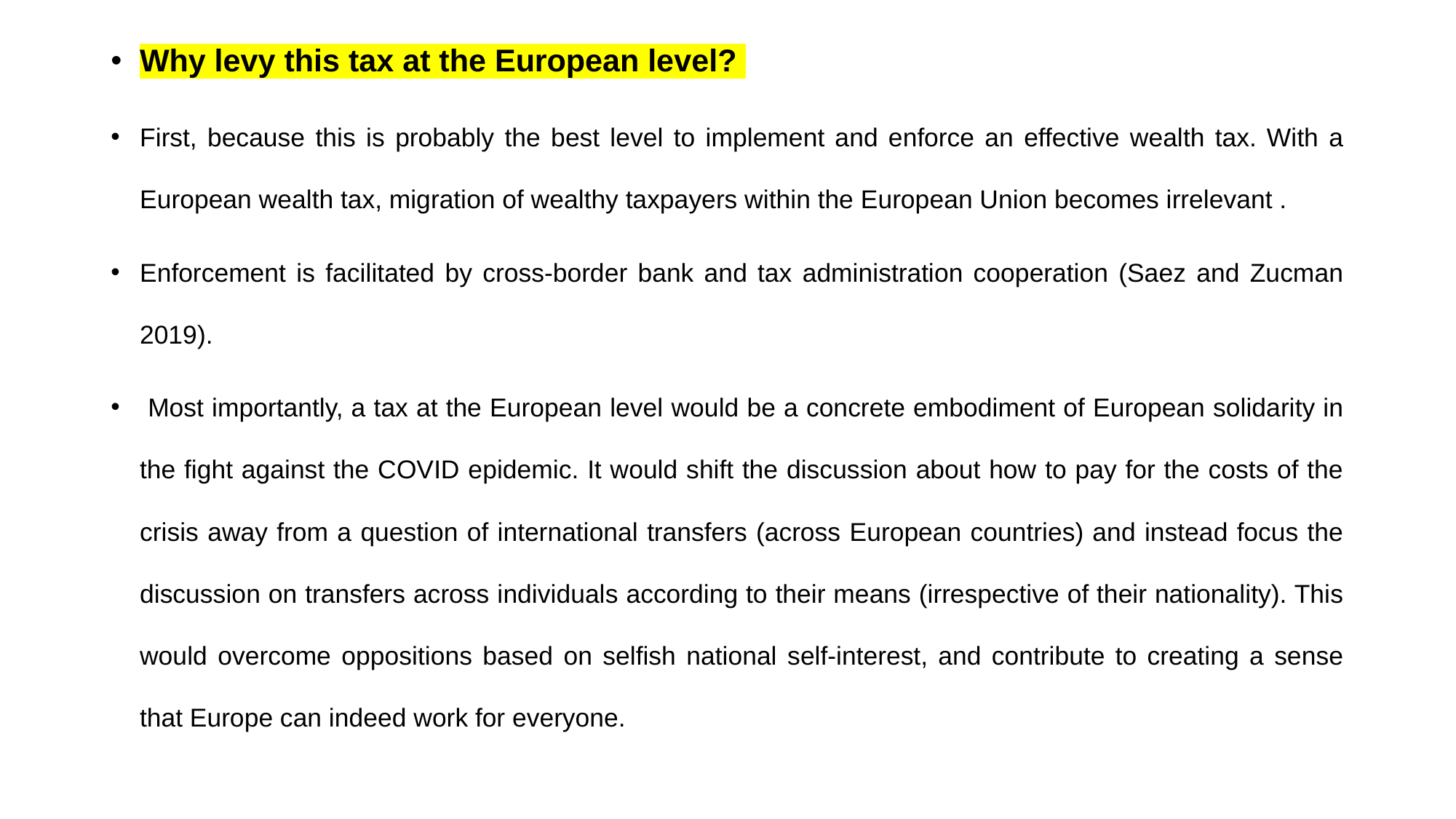

Why levy this tax at the European level?
First, because this is probably the best level to implement and enforce an effective wealth tax. With a European wealth tax, migration of wealthy taxpayers within the European Union becomes irrelevant .
Enforcement is facilitated by cross-border bank and tax administration cooperation (Saez and Zucman 2019).
 Most importantly, a tax at the European level would be a concrete embodiment of European solidarity in the fight against the COVID epidemic. It would shift the discussion about how to pay for the costs of the crisis away from a question of international transfers (across European countries) and instead focus the discussion on transfers across individuals according to their means (irrespective of their nationality). This would overcome oppositions based on selfish national self-interest, and contribute to creating a sense that Europe can indeed work for everyone.